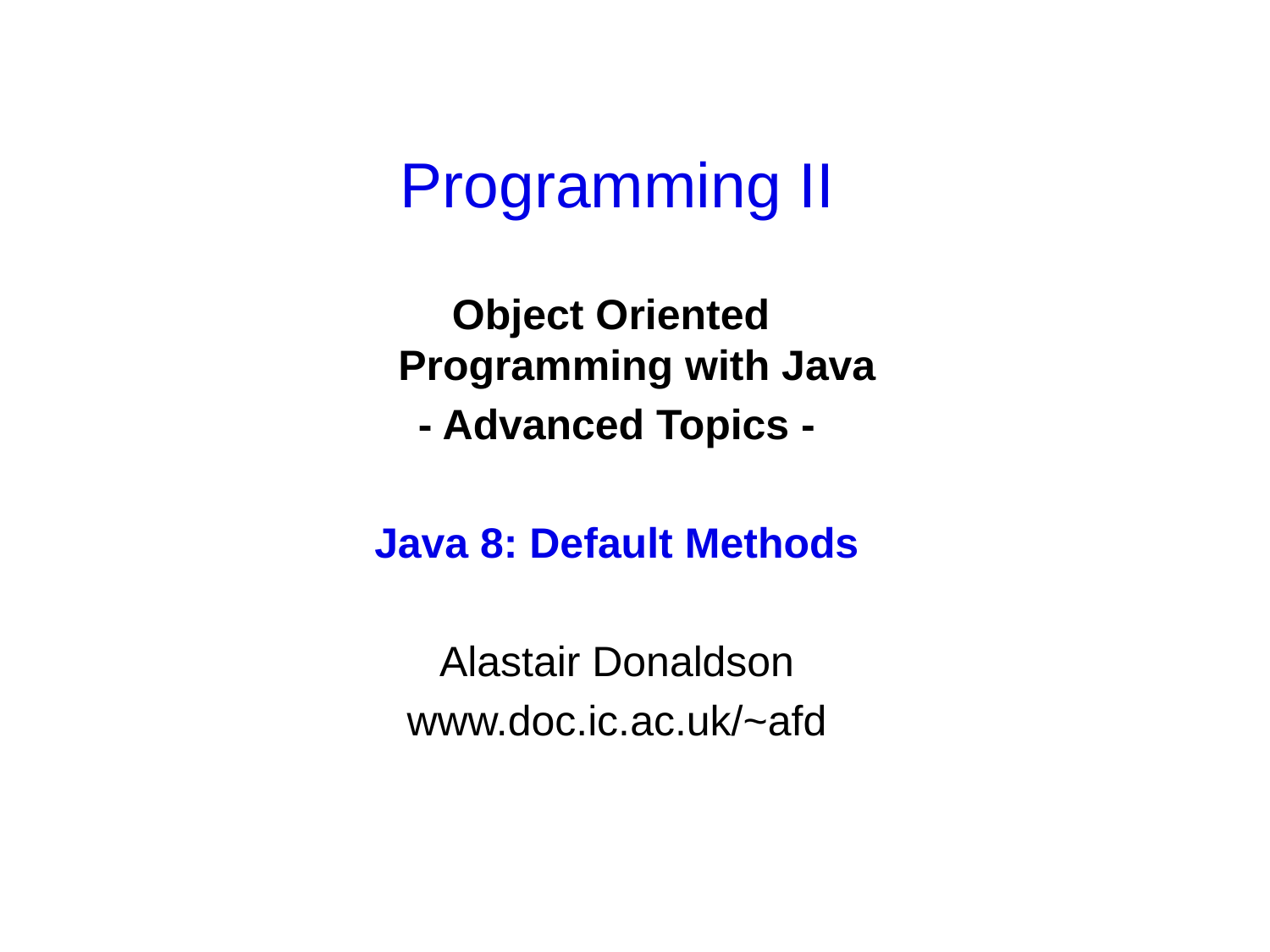

# Programming II
Object Oriented
Programming with Java
- Advanced Topics -

Java 8: Default Methods

Alastair Donaldson
www.doc.ic.ac.uk/~afd